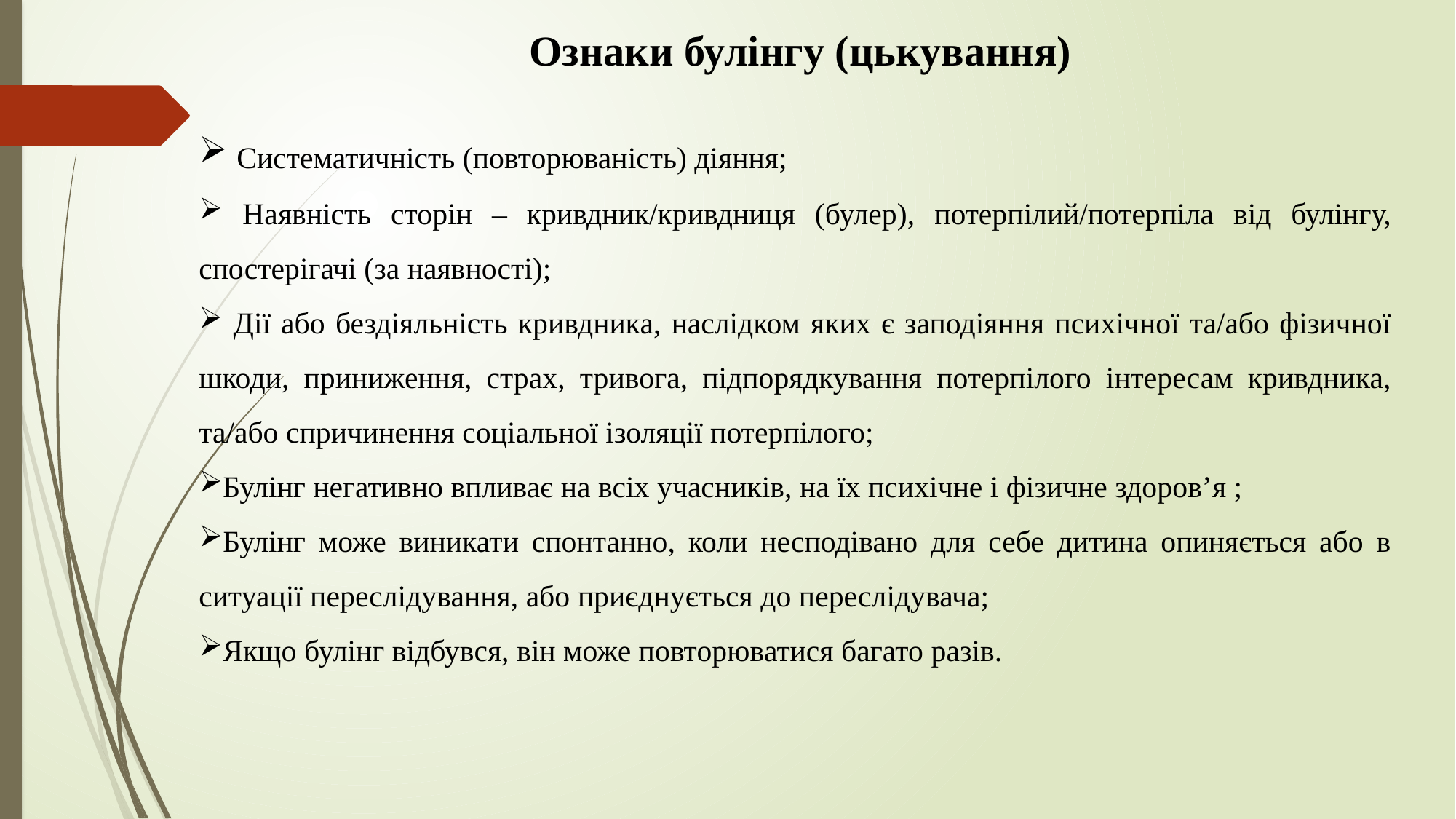

Ознаки булінгу (цькування)

 Систематичність (повторюваність) діяння;
 Наявність сторін – кривдник/кривдниця (булер), потерпілий/потерпіла від булінгу, спостерігачі (за наявності);
 Дії або бездіяльність кривдника, наслідком яких є заподіяння психічної та/або фізичної шкоди, приниження, страх, тривога, підпорядкування потерпілого інтересам кривдника, та/або спричинення соціальної ізоляції потерпілого;
Булінг негативно впливає на всіх учасників, на їх психічне і фізичне здоров’я ;
Булінг може виникати спонтанно, коли несподівано для себе дитина опиняється або в ситуації переслідування, або приєднується до переслідувача;
Якщо булінг відбувся, він може повторюватися багато разів.